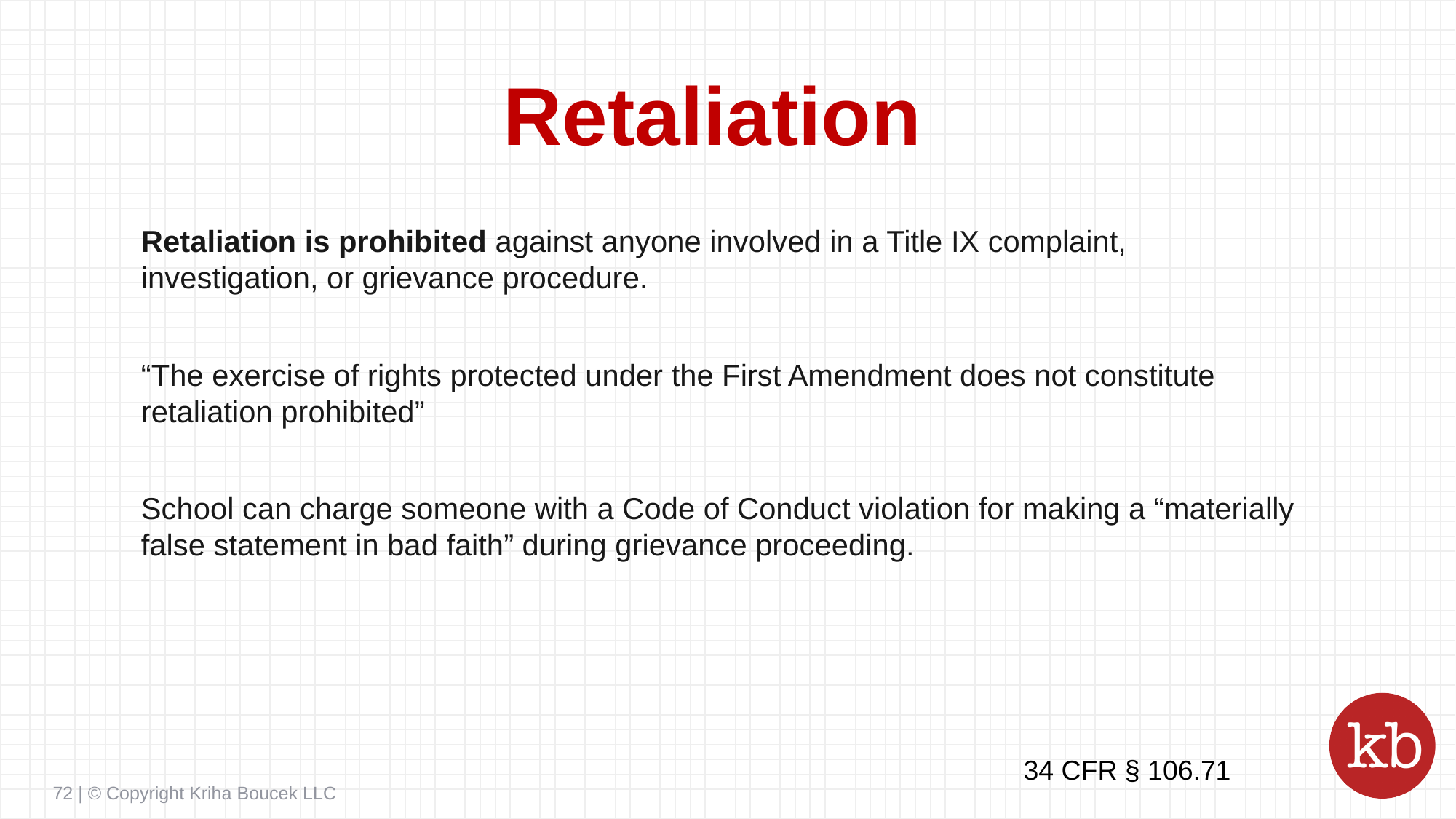

# Retaliation
Retaliation is prohibited against anyone involved in a Title IX complaint, investigation, or grievance procedure.

“The exercise of rights protected under the First Amendment does not constitute retaliation prohibited”

School can charge someone with a Code of Conduct violation for making a “materially false statement in bad faith” during grievance proceeding.
34 CFR § 106.71